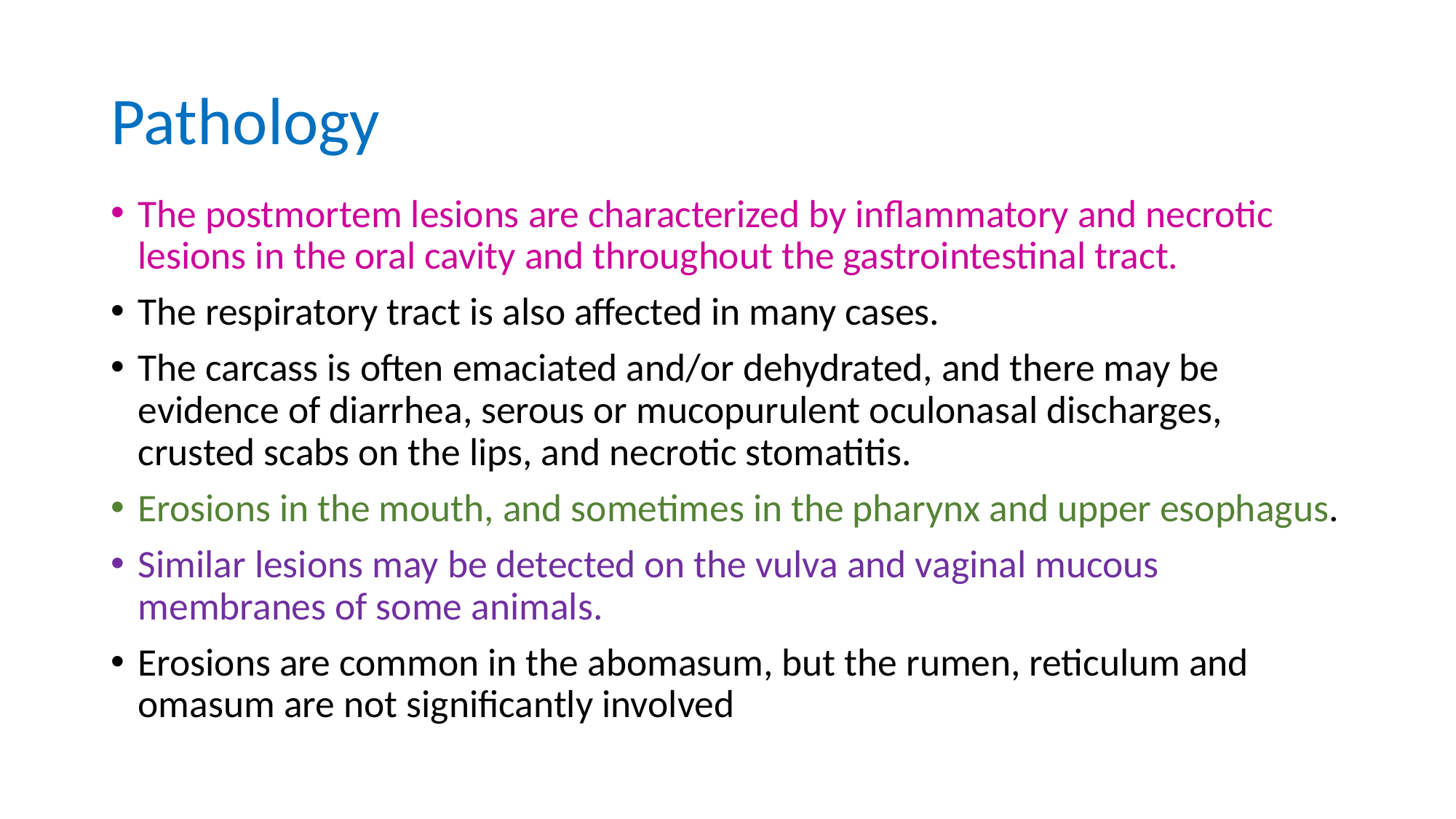

# Pathology
The postmortem lesions are characterized by inflammatory and necrotic lesions in the oral cavity and throughout the gastrointestinal tract.
The respiratory tract is also affected in many cases.
The carcass is often emaciated and/or dehydrated, and there may be evidence of diarrhea, serous or mucopurulent oculonasal discharges, crusted scabs on the lips, and necrotic stomatitis.
Erosions in the mouth, and sometimes in the pharynx and upper esophagus.
Similar lesions may be detected on the vulva and vaginal mucous membranes of some animals.
Erosions are common in the abomasum, but the rumen, reticulum and omasum are not significantly involved